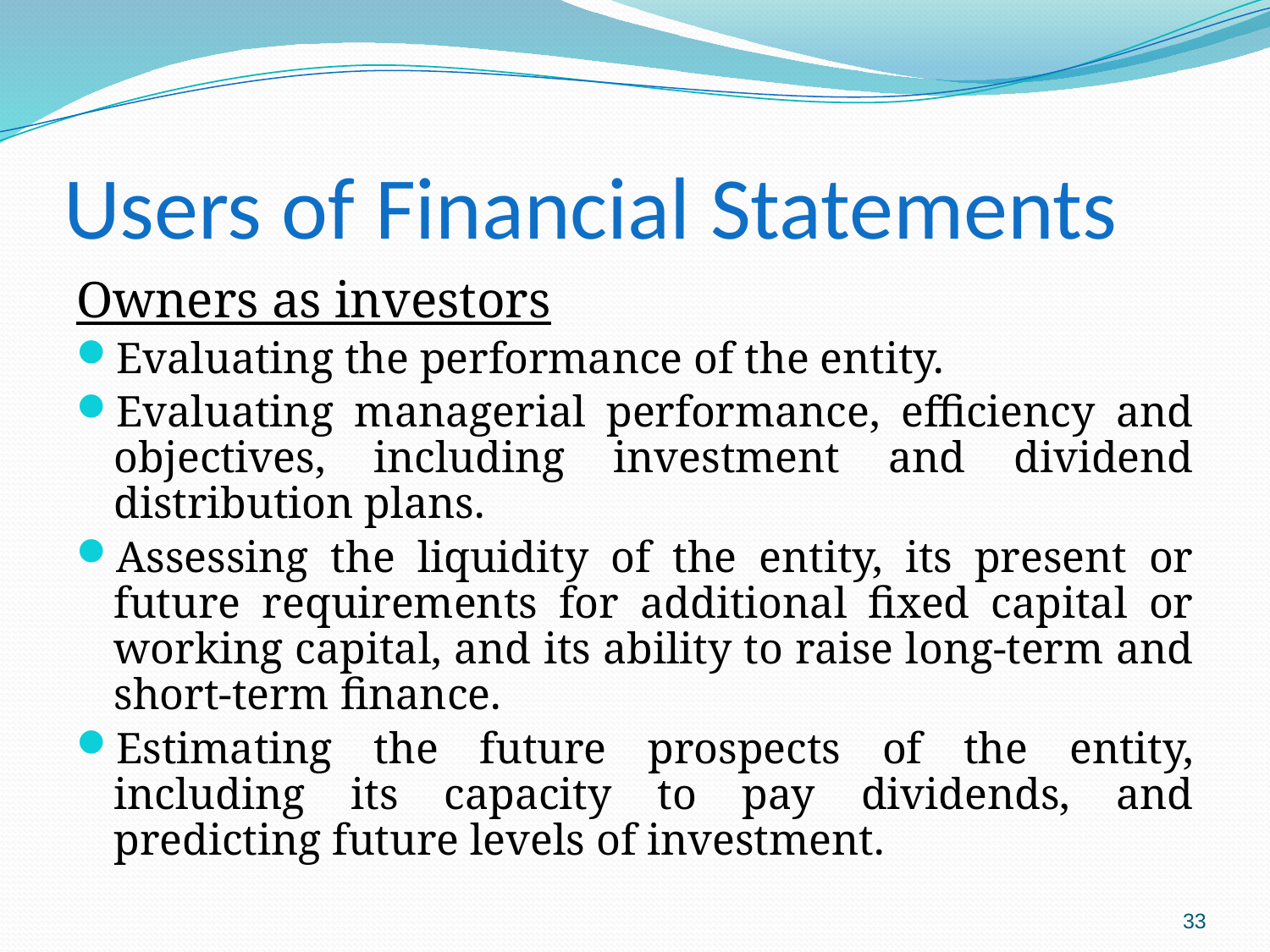

# Users of Financial Statements
Owners as investors
Evaluating the performance of the entity.
Evaluating managerial performance, efficiency and objectives, including investment and dividend distribution plans.
Assessing the liquidity of the entity, its present or future requirements for additional fixed capital or working capital, and its ability to raise long-term and short-term finance.
Estimating the future prospects of the entity, including its capacity to pay dividends, and predicting future levels of investment.

33